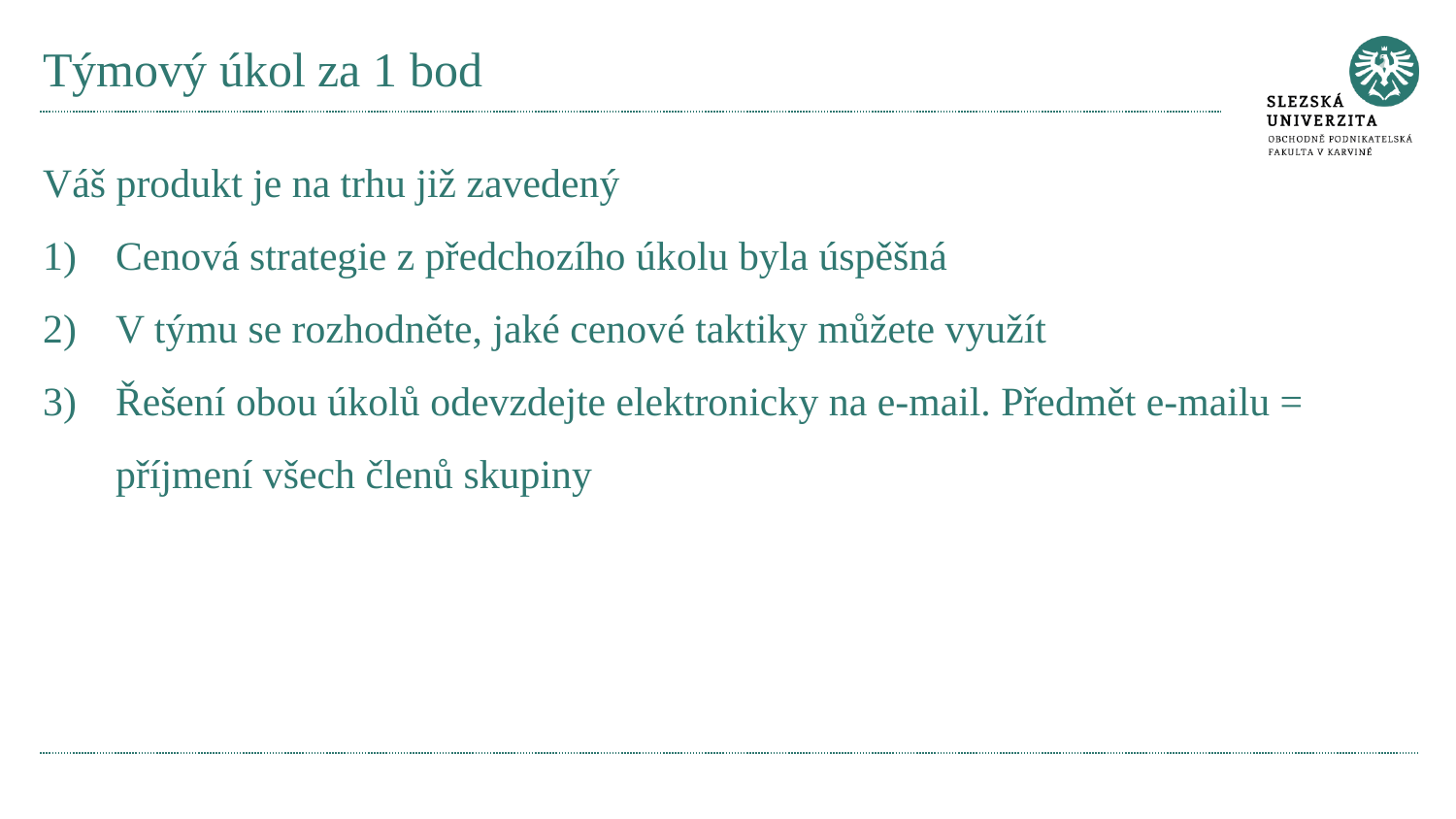

# Týmový úkol za 1 bod
Váš produkt je na trhu již zavedený
Cenová strategie z předchozího úkolu byla úspěšná
V týmu se rozhodněte, jaké cenové taktiky můžete využít
Řešení obou úkolů odevzdejte elektronicky na e-mail. Předmět e-mailu = příjmení všech členů skupiny